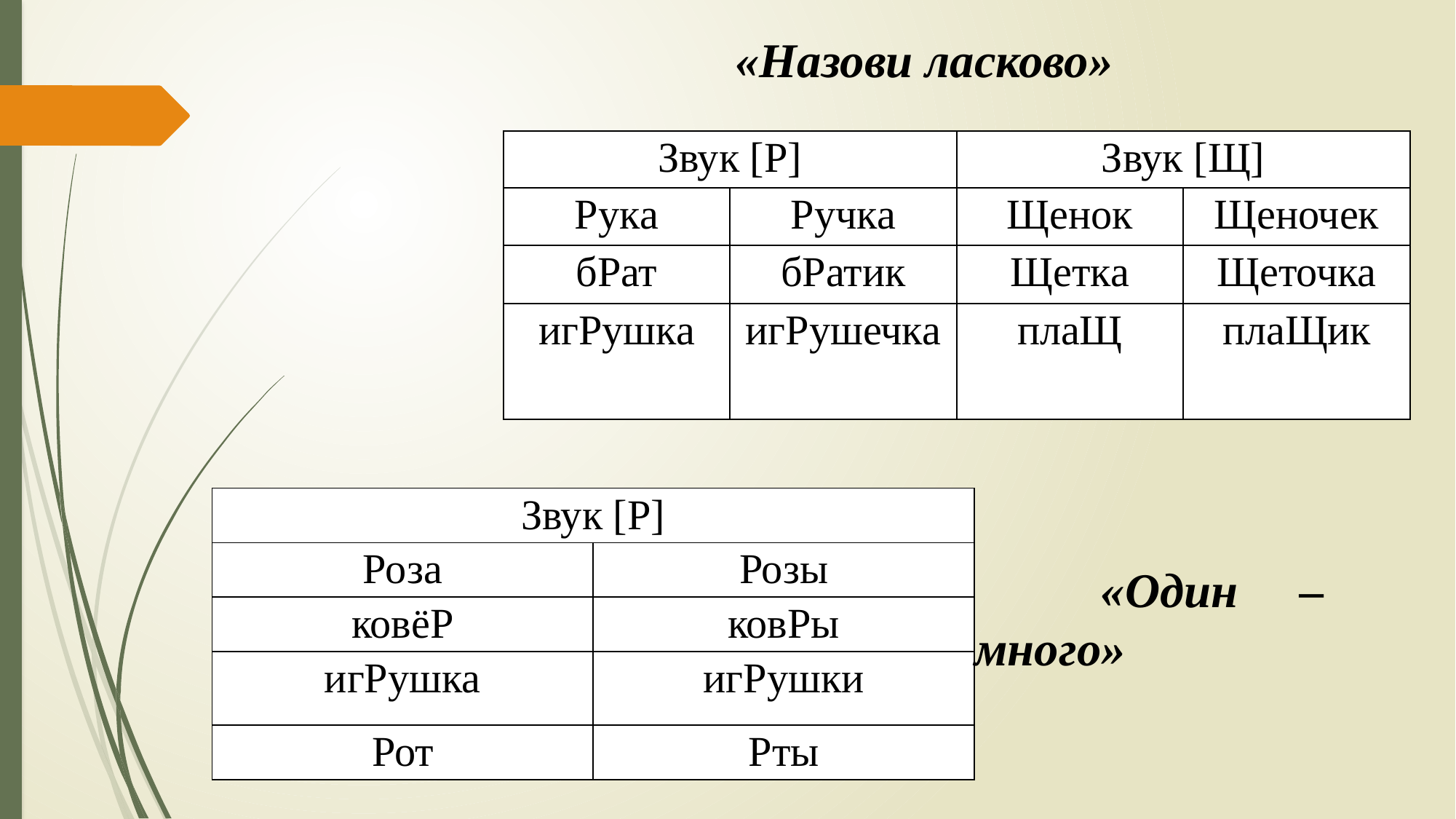

«Назови ласково»
| Звук [Р] |  | Звук [Щ] |  |
| --- | --- | --- | --- |
| Рука | Ручка | Щенок | Щеночек |
| бРат | бРатик | Щетка | Щеточка |
| игРушка | игРушечка | плаЩ | плаЩик |
| Звук [Р] |  |
| --- | --- |
| Роза | Розы |
| ковёР | ковРы |
| игРушка | игРушки |
| Рот | Рты |
 «Один – много»